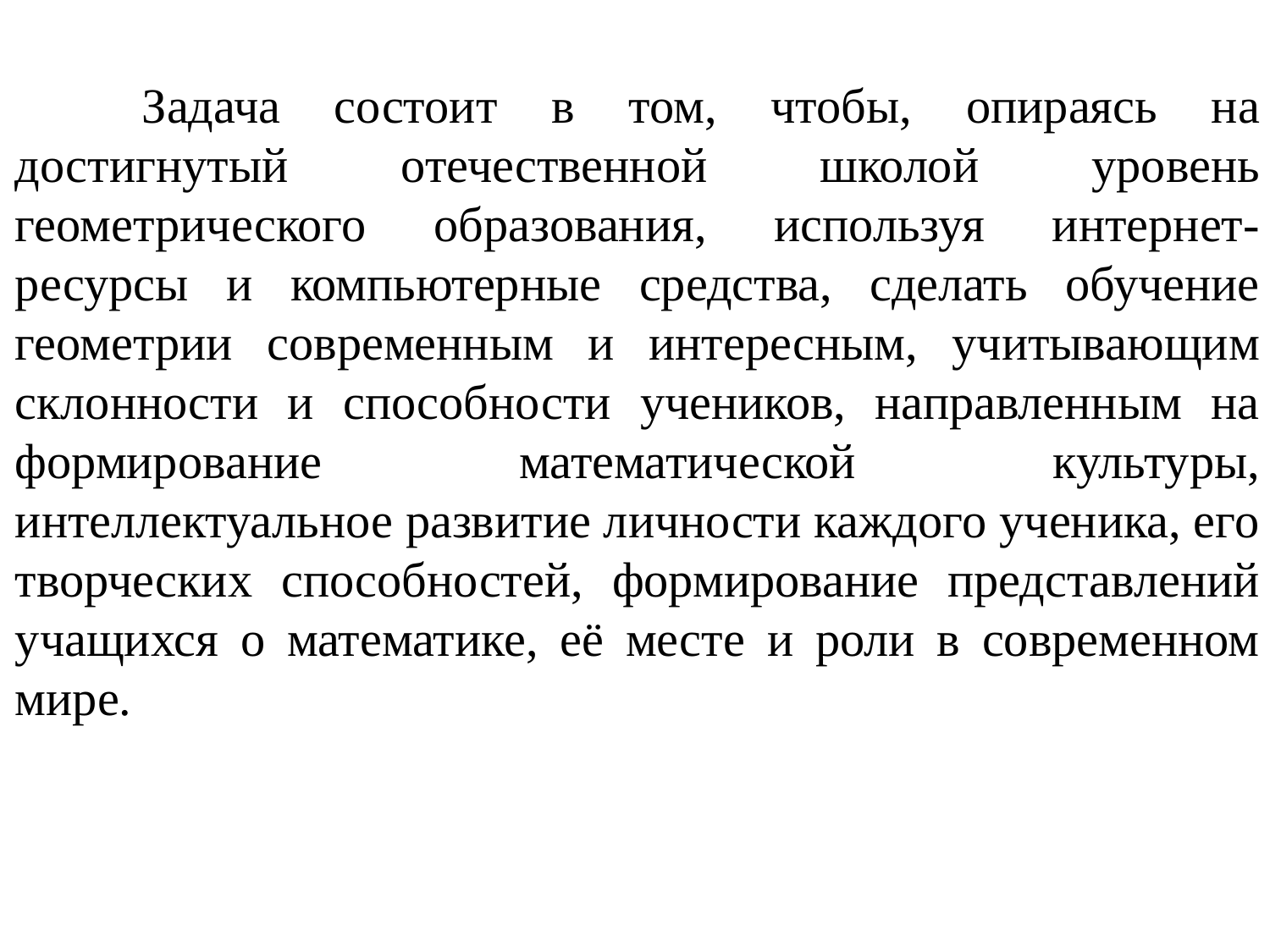

Задача состоит в том, чтобы, опираясь на достигнутый отечественной школой уровень геометрического образования, используя интернет-ресурсы и компьютерные средства, сделать обучение геометрии современным и интересным, учитывающим склонности и способности учеников, направленным на формирование математической культуры, интеллектуальное развитие личности каждого ученика, его творческих способностей, формирование представлений учащихся о математике, её месте и роли в современном мире.